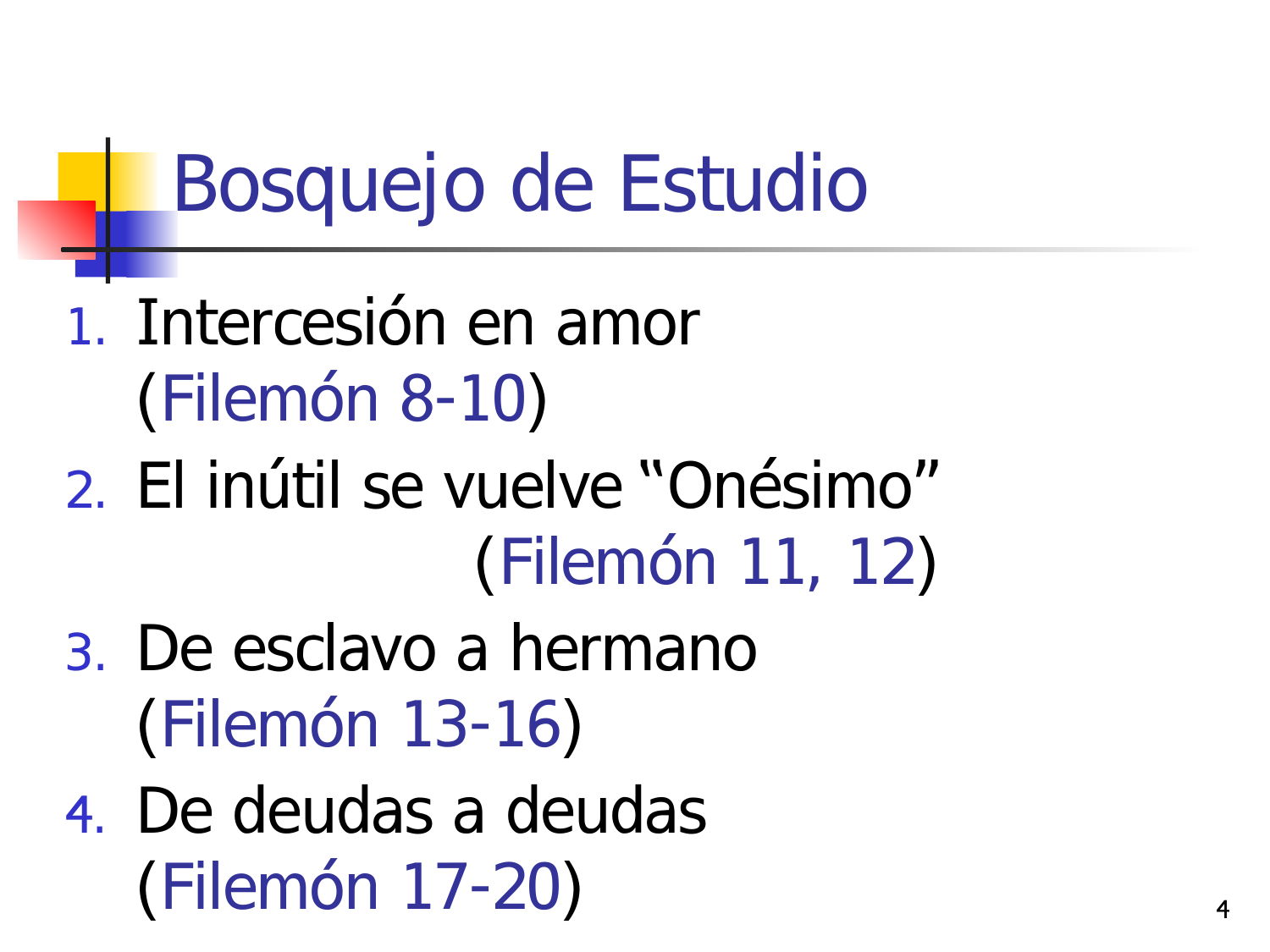

# Bosquejo de Estudio
Intercesión en amor                        (Filemón 8-10)
El inútil se vuelve “Onésimo”                               (Filemón 11, 12)
De esclavo a hermano                     (Filemón 13-16)
De deudas a deudas                       (Filemón 17-20)
4